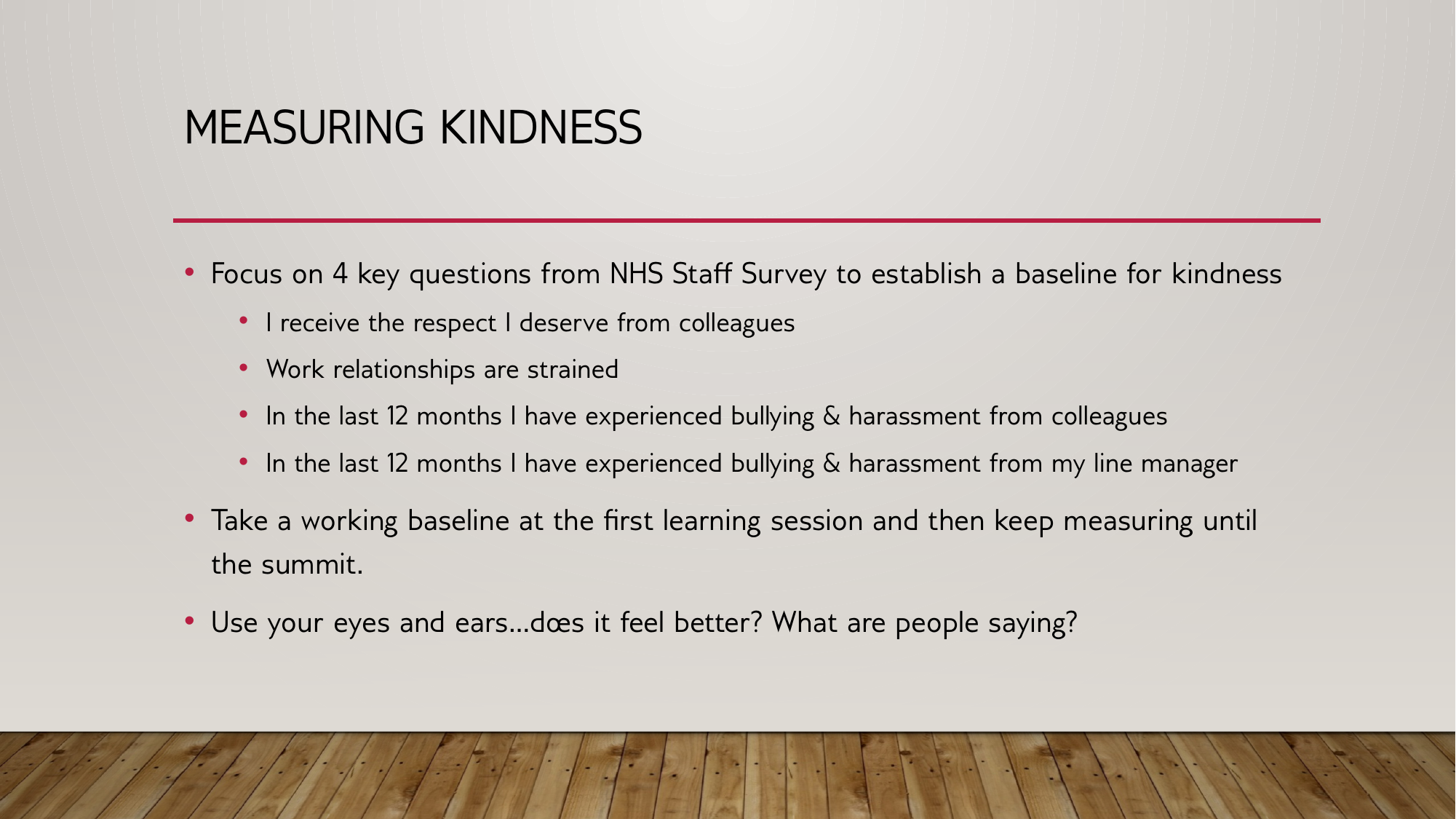

# Measuring kindness
Focus on 4 key questions from NHS Staff Survey to establish a baseline for kindness
I receive the respect I deserve from colleagues
Work relationships are strained
In the last 12 months I have experienced bullying & harassment from colleagues
In the last 12 months I have experienced bullying & harassment from my line manager
Take a working baseline at the first learning session and then keep measuring until the summit.
Use your eyes and ears…does it feel better? What are people saying?